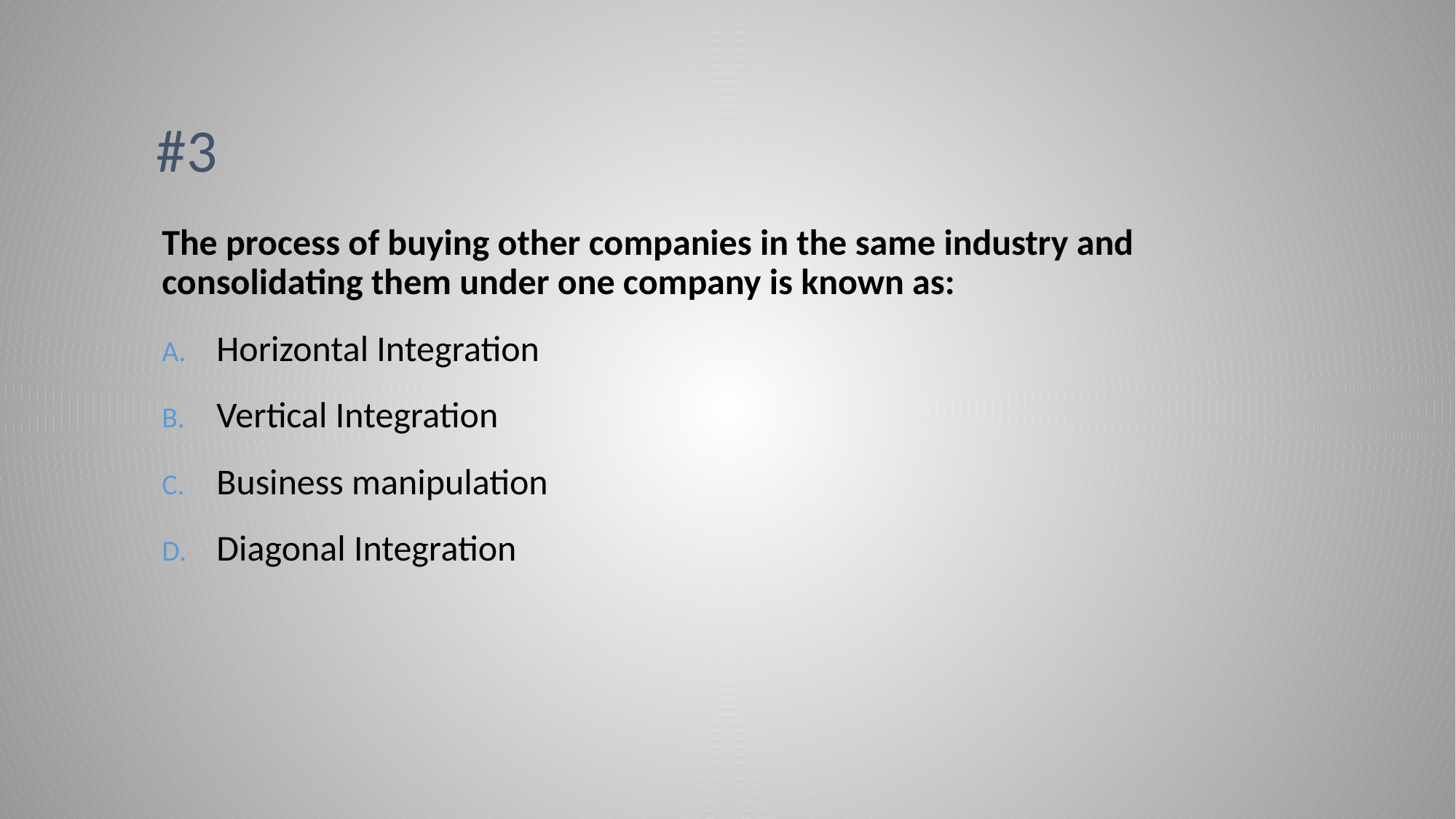

# #3
The process of buying other companies in the same industry and consolidating them under one company is known as:
Horizontal Integration
Vertical Integration
Business manipulation
Diagonal Integration